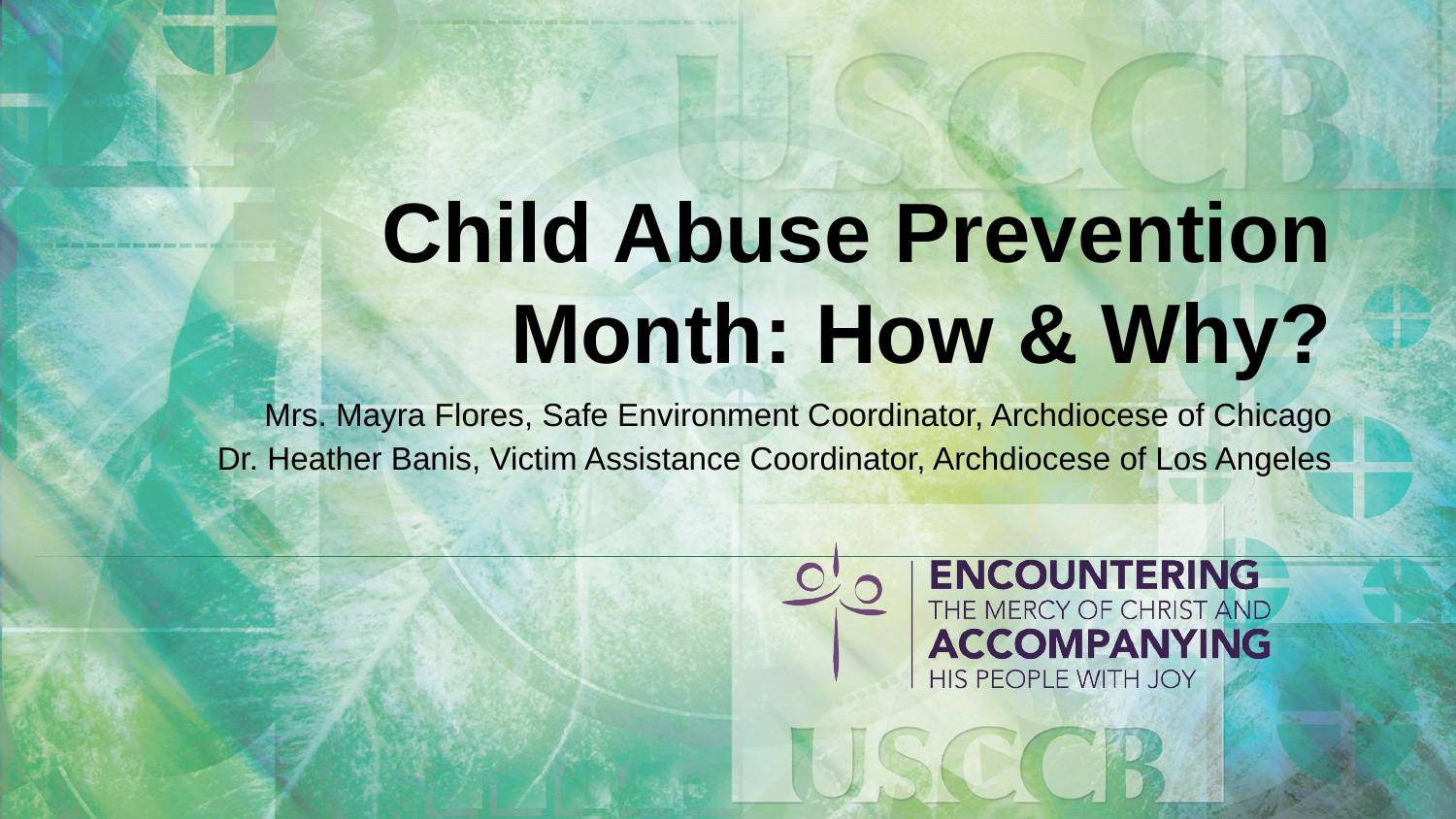

# Child Abuse Prevention Month: How & Why?
Mrs. Mayra Flores, Safe Environment Coordinator, Archdiocese of Chicago
Dr. Heather Banis, Victim Assistance Coordinator, Archdiocese of Los Angeles